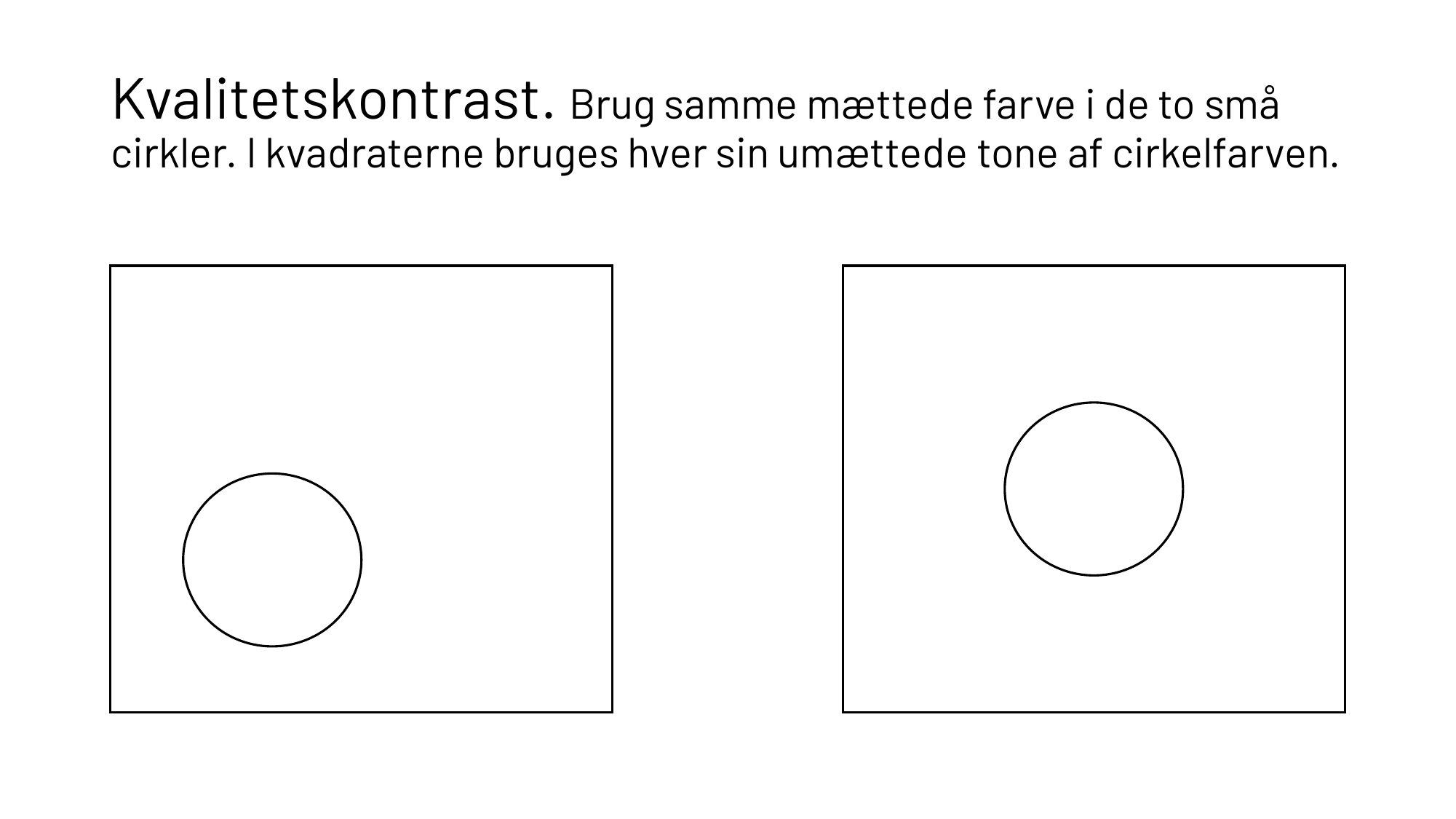

# Kvalitetskontrast. Brug samme mættede farve i de to små cirkler. I kvadraterne bruges hver sin umættede tone af cirkelfarven.